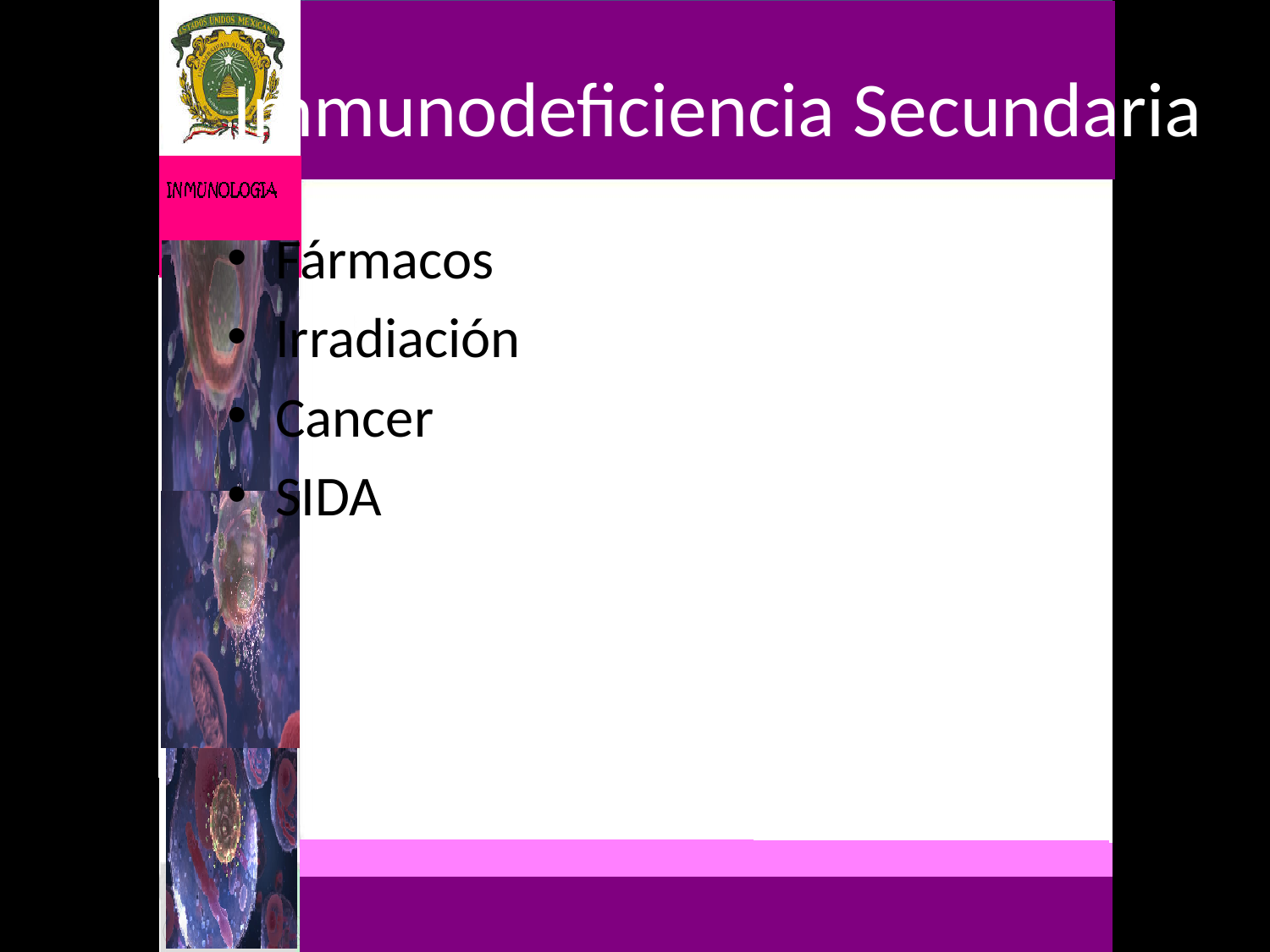

# Immunodeficiencia Secundaria
Fármacos
Irradiación
Cancer
SIDA